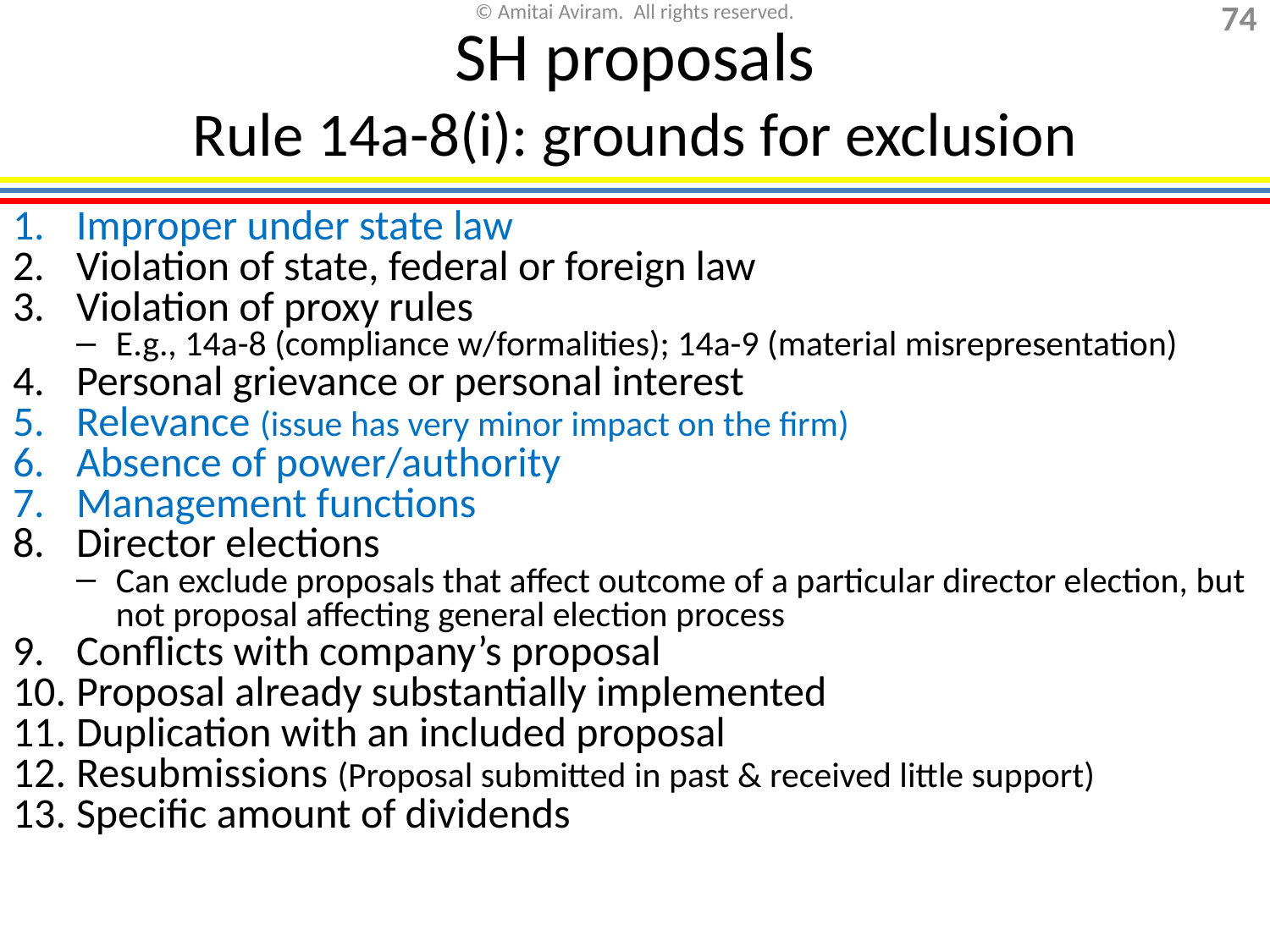

# SH proposals Rule 14a-8(i): grounds for exclusion
Improper under state law
Violation of state, federal or foreign law
Violation of proxy rules
E.g., 14a-8 (compliance w/formalities); 14a-9 (material misrepresentation)
Personal grievance or personal interest
Relevance (issue has very minor impact on the firm)
Absence of power/authority
Management functions
Director elections
Can exclude proposals that affect outcome of a particular director election, but not proposal affecting general election process
Conflicts with company’s proposal
Proposal already substantially implemented
Duplication with an included proposal
Resubmissions (Proposal submitted in past & received little support)
Specific amount of dividends